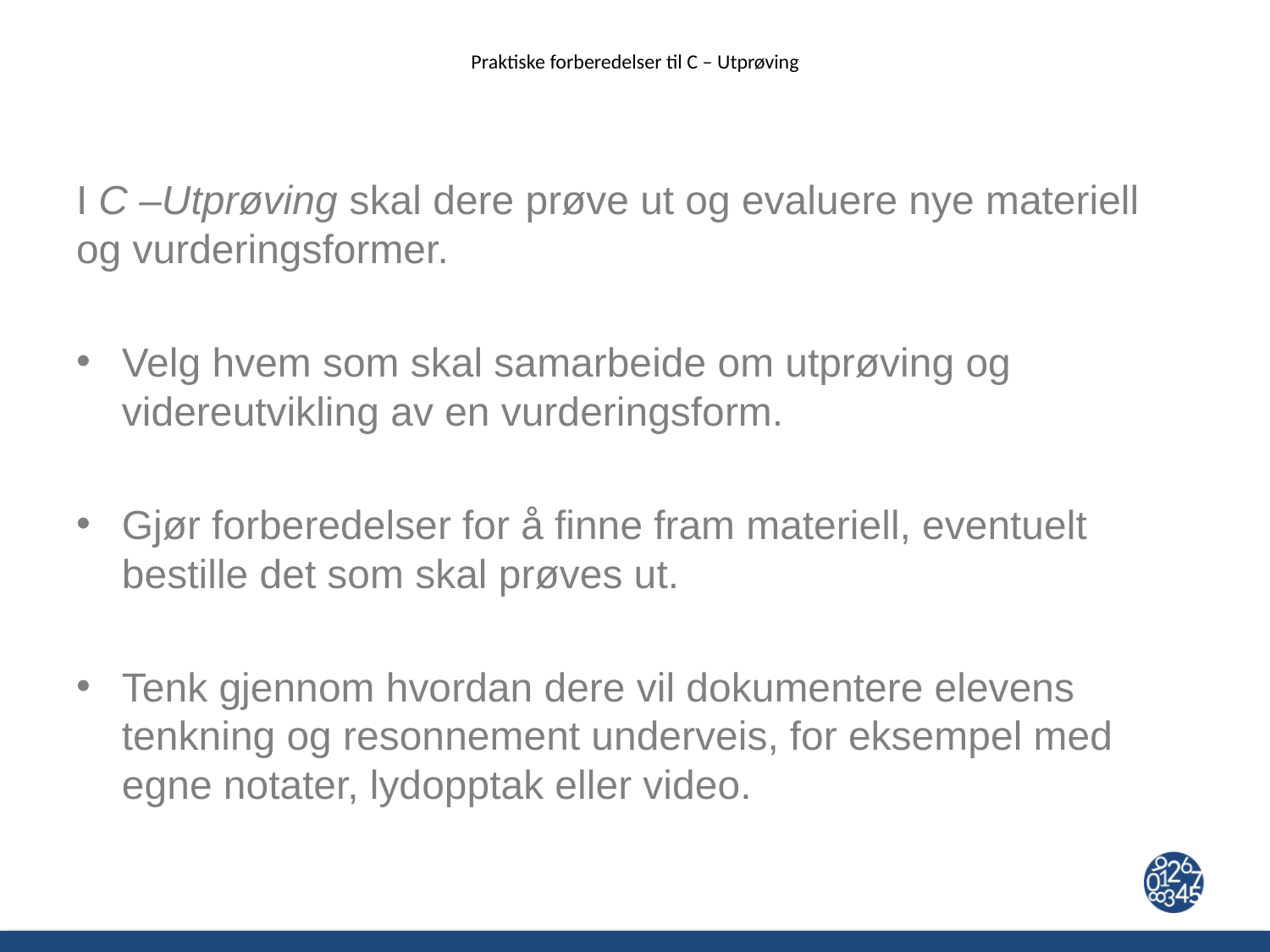

# Praktiske forberedelser til C – Utprøving

I C –Utprøving skal dere prøve ut og evaluere nye materiell og vurderingsformer.

Velg hvem som skal samarbeide om utprøving og videreutvikling av en vurderingsform.

Gjør forberedelser for å finne fram materiell, eventuelt bestille det som skal prøves ut.

Tenk gjennom hvordan dere vil dokumentere elevens tenkning og resonnement underveis, for eksempel med egne notater, lydopptak eller video.